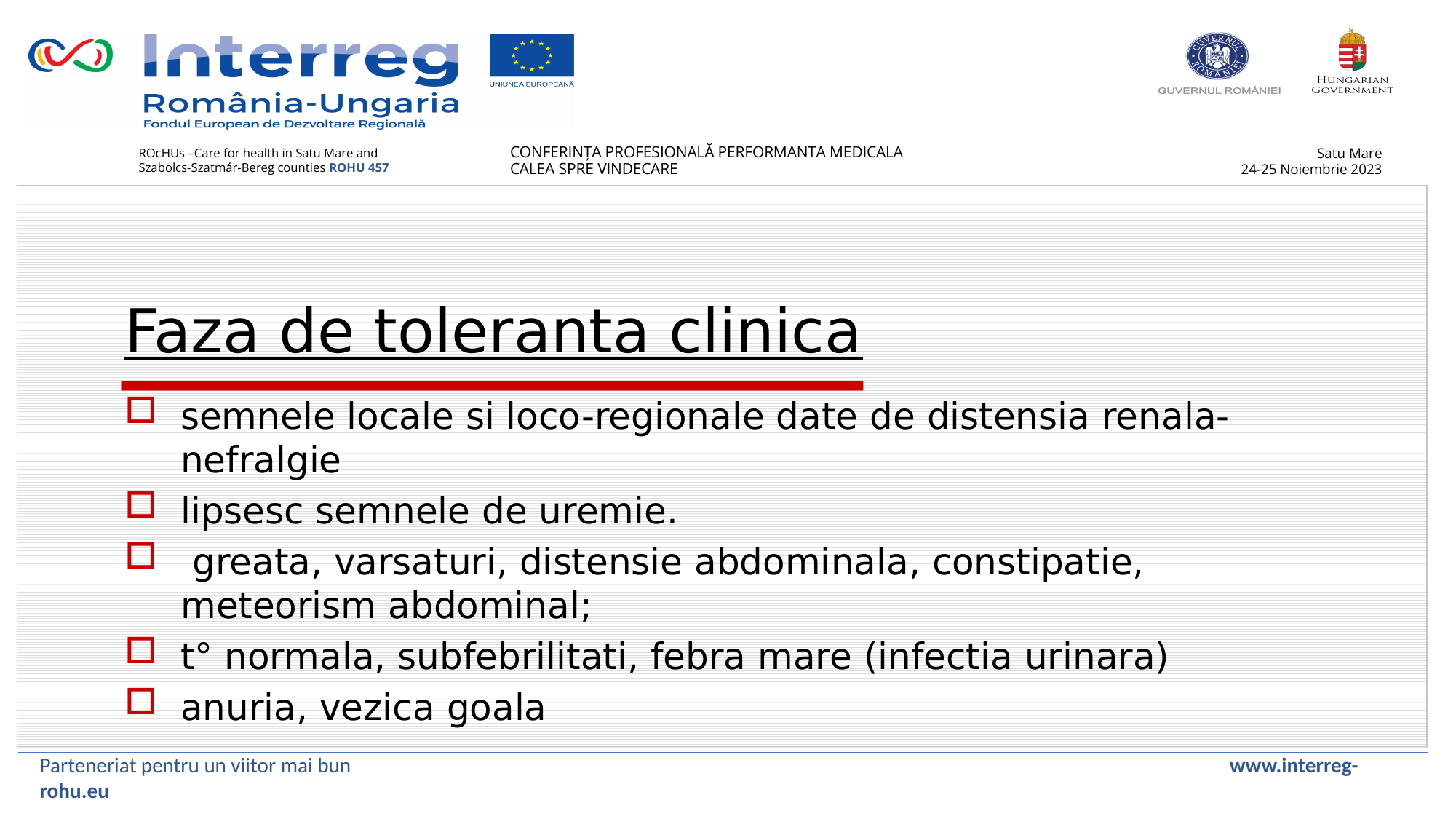

Faza de toleranta clinica
semnele locale si loco-regionale date de distensia renala- nefralgie
lipsesc semnele de uremie.
 greata, varsaturi, distensie abdominala, constipatie, meteorism abdominal;
t° normala, subfebrilitati, febra mare (infectia urinara)
anuria, vezica goala

Parteneriat pentru un viitor mai bun                                                                                                                                                                                                                  www.interreg-rohu.eu